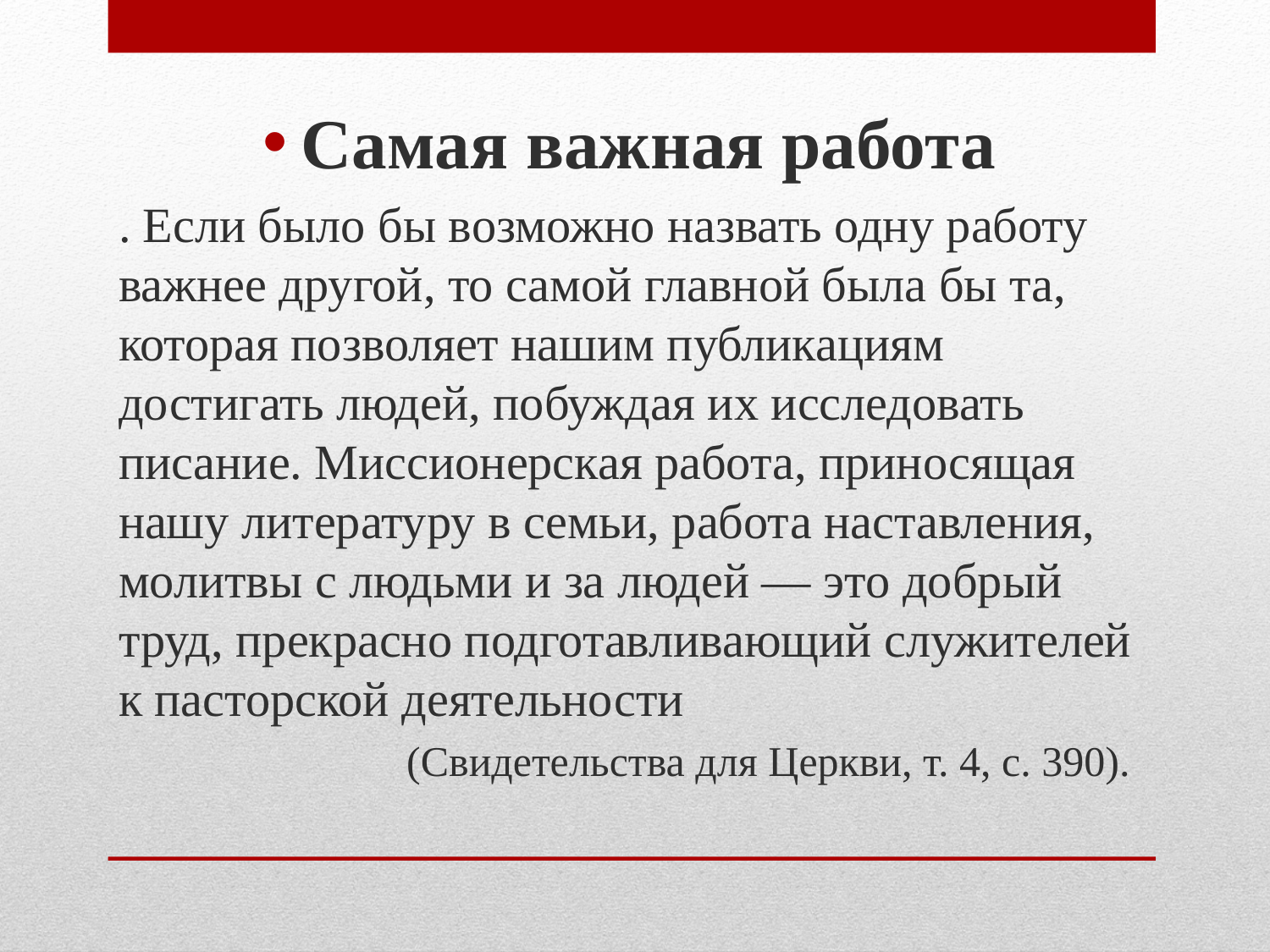

Самая важная работа
. Если было бы возможно назвать одну работу важнее другой, то самой главной была бы та, которая позволяет нашим публикациям достигать людей, побуждая их исследовать писание. Миссионерская работа, приносящая нашу литературу в семьи, работа наставления, молитвы с людьми и за людей — это добрый труд, прекрасно подготавливающий служителей к пасторской деятельности
(Свидетельства для Церкви, т. 4, с. 390).